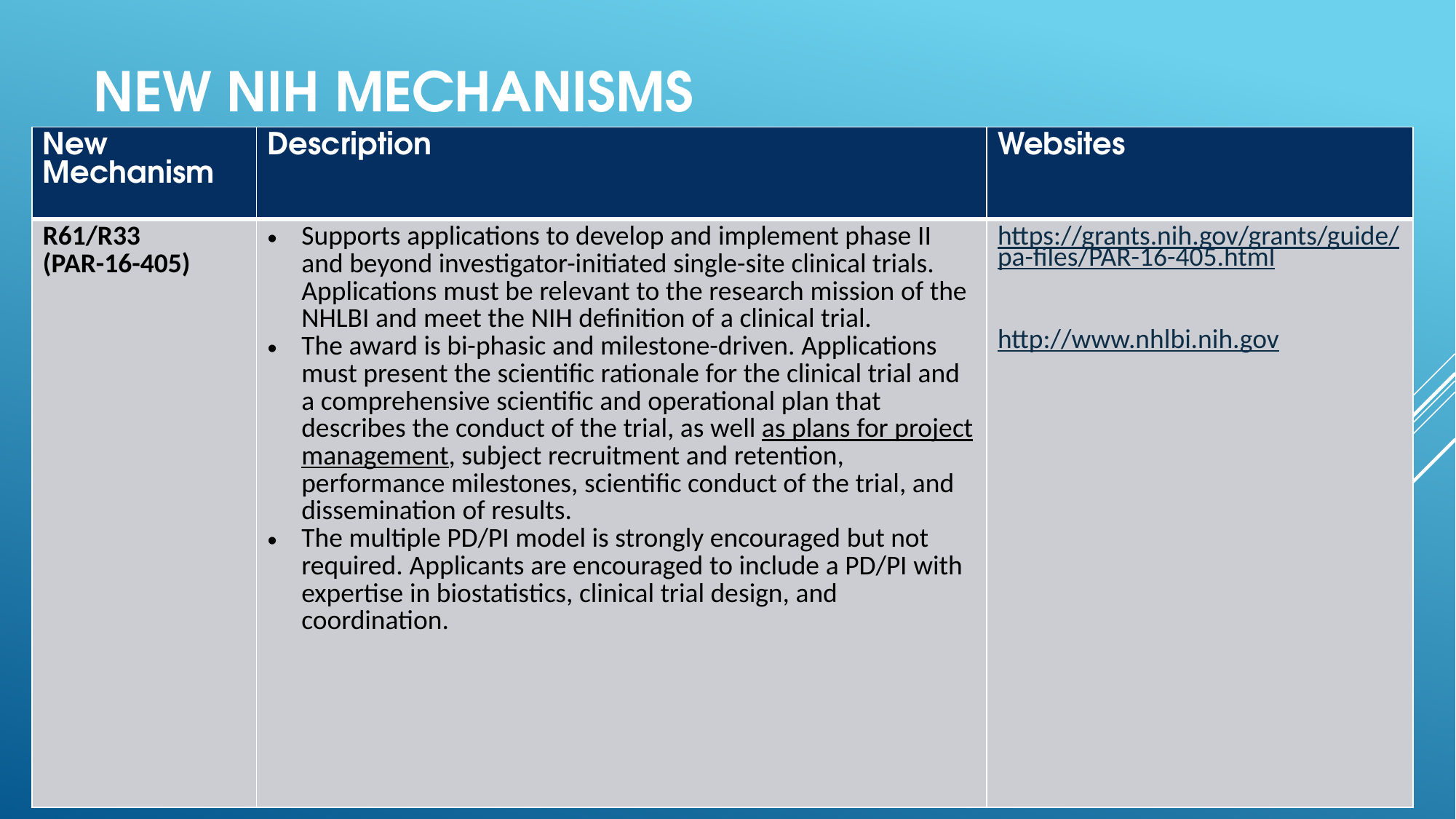

# NEW NIH MECHANISMS
| New Mechanism | Description | Websites |
| --- | --- | --- |
| R61/R33 (PAR-16-405) | Supports applications to develop and implement phase II and beyond investigator-initiated single-site clinical trials. Applications must be relevant to the research mission of the NHLBI and meet the NIH definition of a clinical trial. The award is bi-phasic and milestone-driven. Applications must present the scientific rationale for the clinical trial and a comprehensive scientific and operational plan that describes the conduct of the trial, as well as plans for project management, subject recruitment and retention, performance milestones, scientific conduct of the trial, and dissemination of results. The multiple PD/PI model is strongly encouraged but not required. Applicants are encouraged to include a PD/PI with expertise in biostatistics, clinical trial design, and coordination. | https://grants.nih.gov/grants/guide/pa-files/PAR-16-405.html http://www.nhlbi.nih.gov |